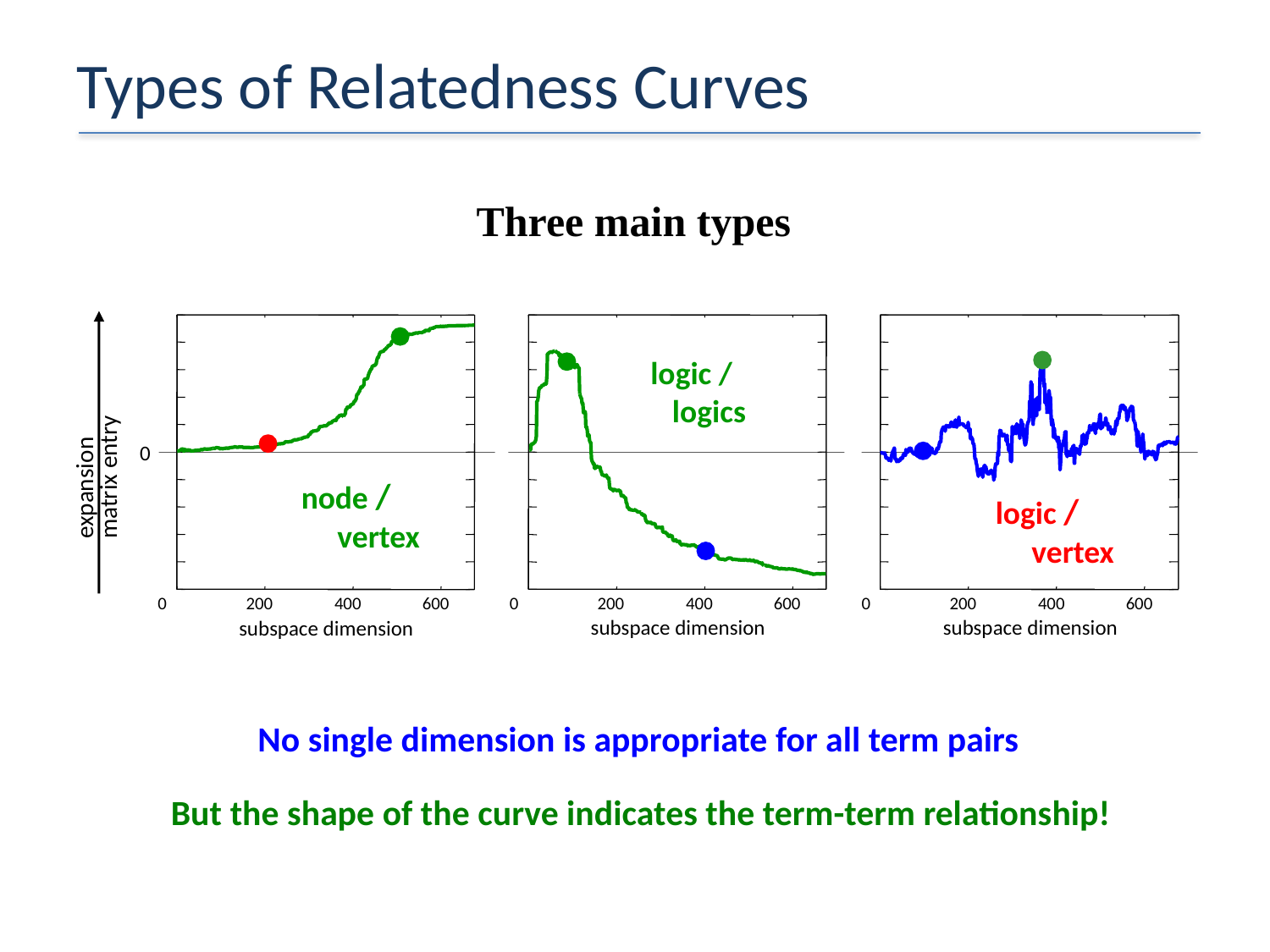

# Types of Relatedness Curves
Three main types

   node /
        vertex

0
200
400
600
subspace dimension

   logic /
      logics

0
200
400
600
subspace dimension

 logic /
      vertex

0
200
400
600
subspace dimension

expansion matrix entry
0

No single dimension is appropriate for all term pairs
But the shape of the curve indicates the term-term relationship!